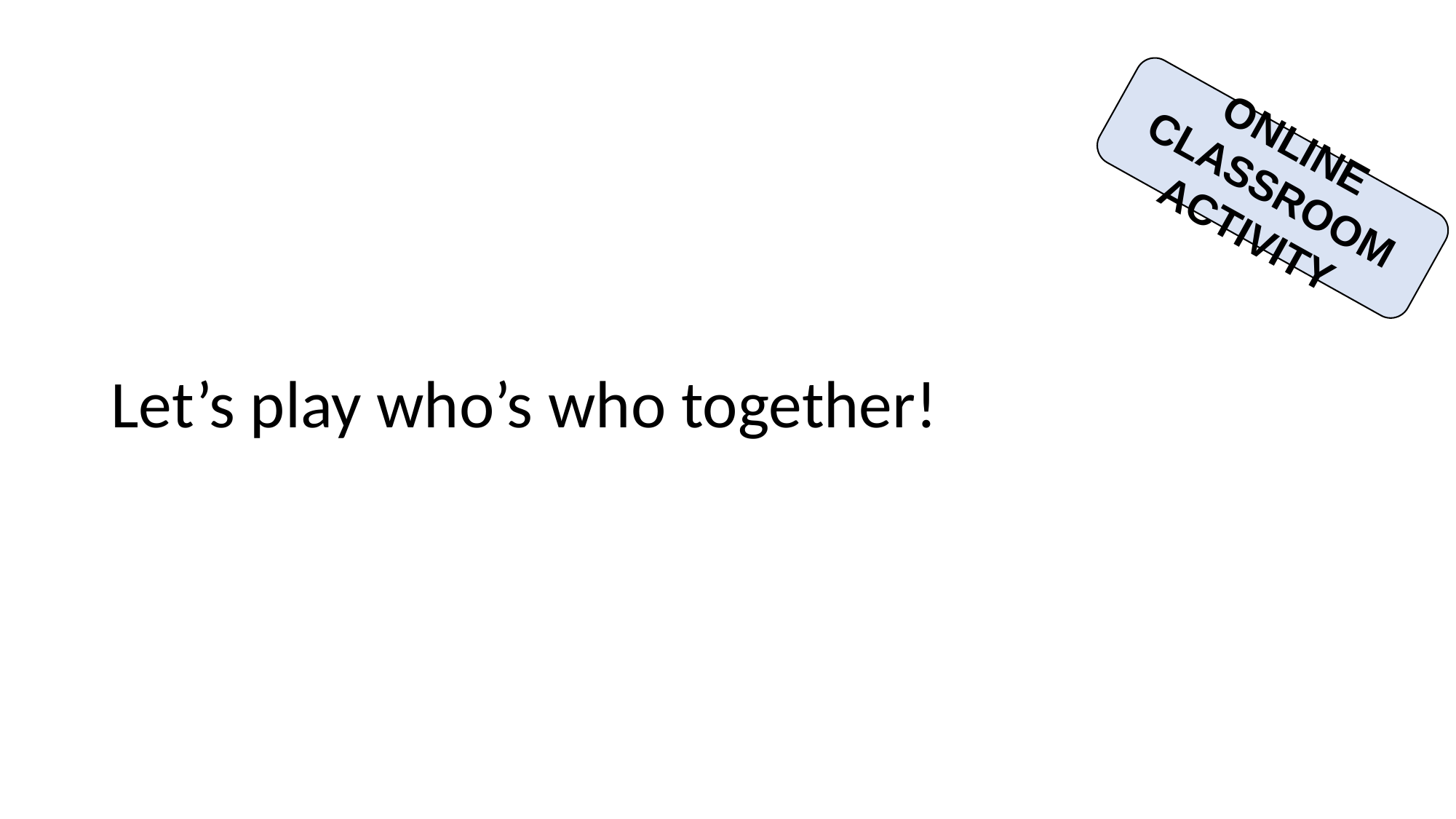

# Let’s play who’s who together!
ONLINE CLASSROOM ACTIVITY